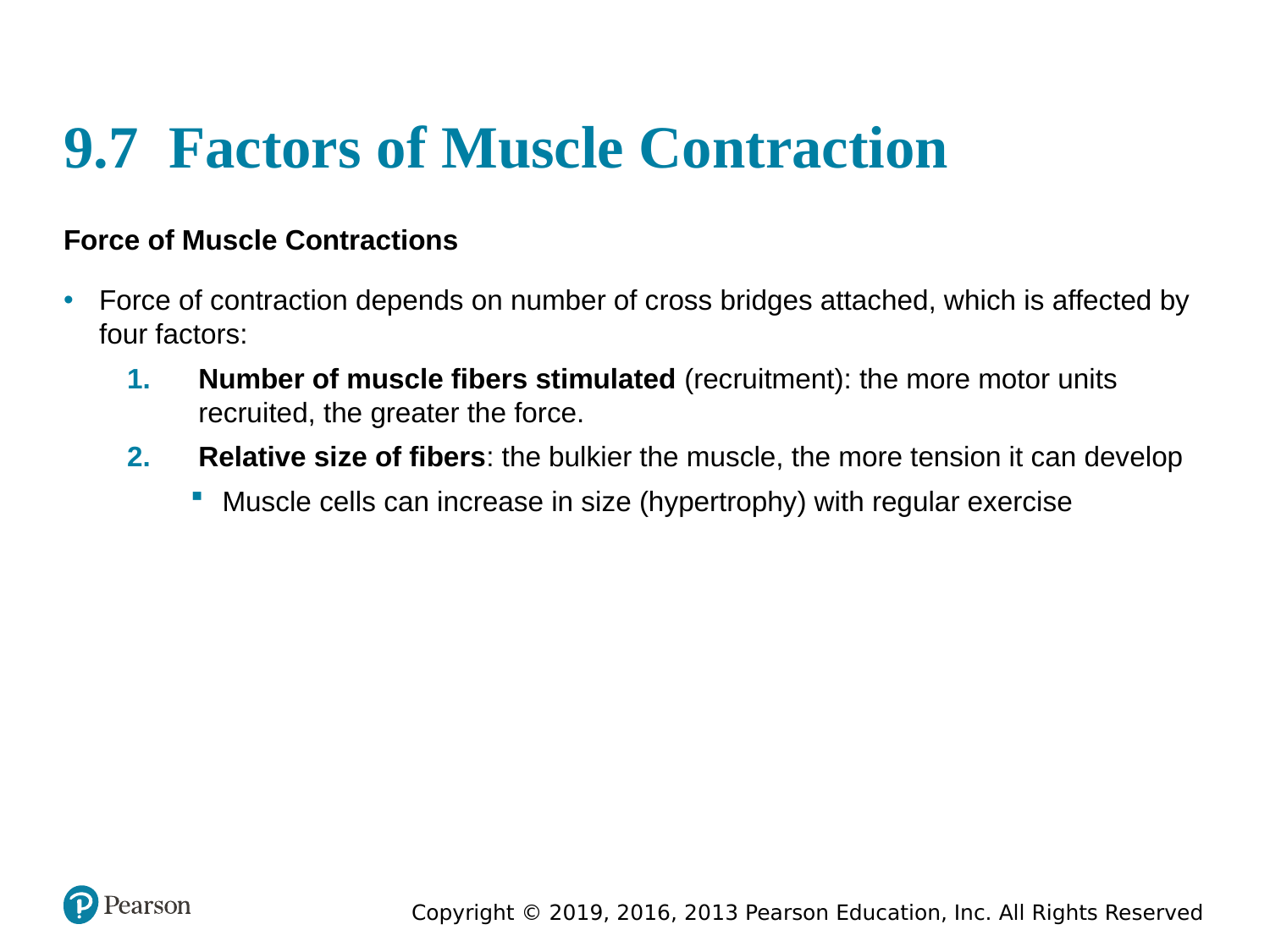

# 9.7  Factors of Muscle Contraction
Force of Muscle Contractions
Force of contraction depends on number of cross bridges attached, which is affected by four factors:
Number of muscle fibers stimulated (recruitment): the more motor units recruited, the greater the force.
Relative size of fibers: the bulkier the muscle, the more tension it can develop
Muscle cells can increase in size (hypertrophy) with regular exercise